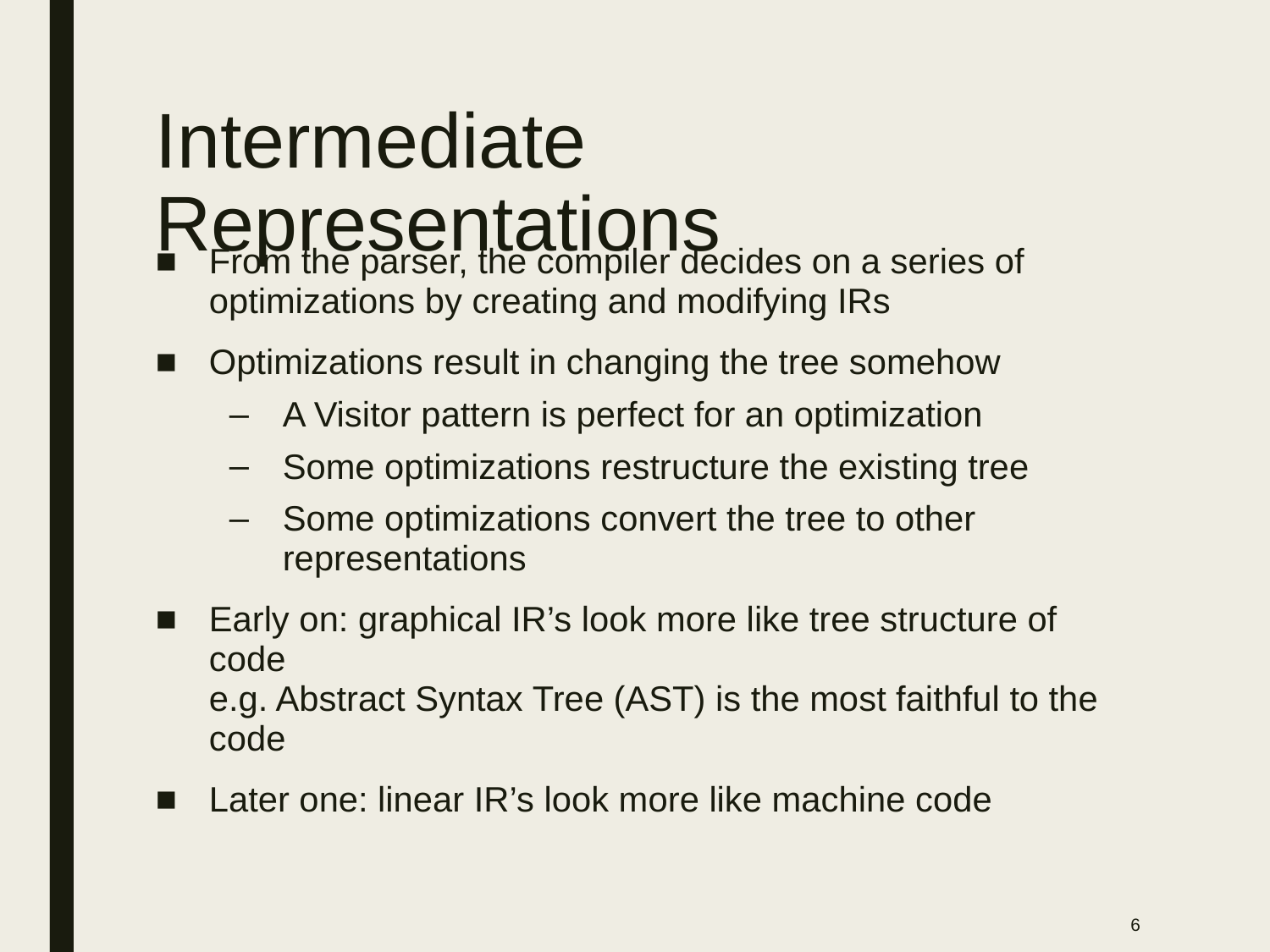

# Intermediate Representations
From the parser, the compiler decides on a series of optimizations by creating and modifying IRs
Optimizations result in changing the tree somehow
A Visitor pattern is perfect for an optimization
Some optimizations restructure the existing tree
Some optimizations convert the tree to other representations
Early on: graphical IR’s look more like tree structure of code
e.g. Abstract Syntax Tree (AST) is the most faithful to the code
Later one: linear IR’s look more like machine code
6